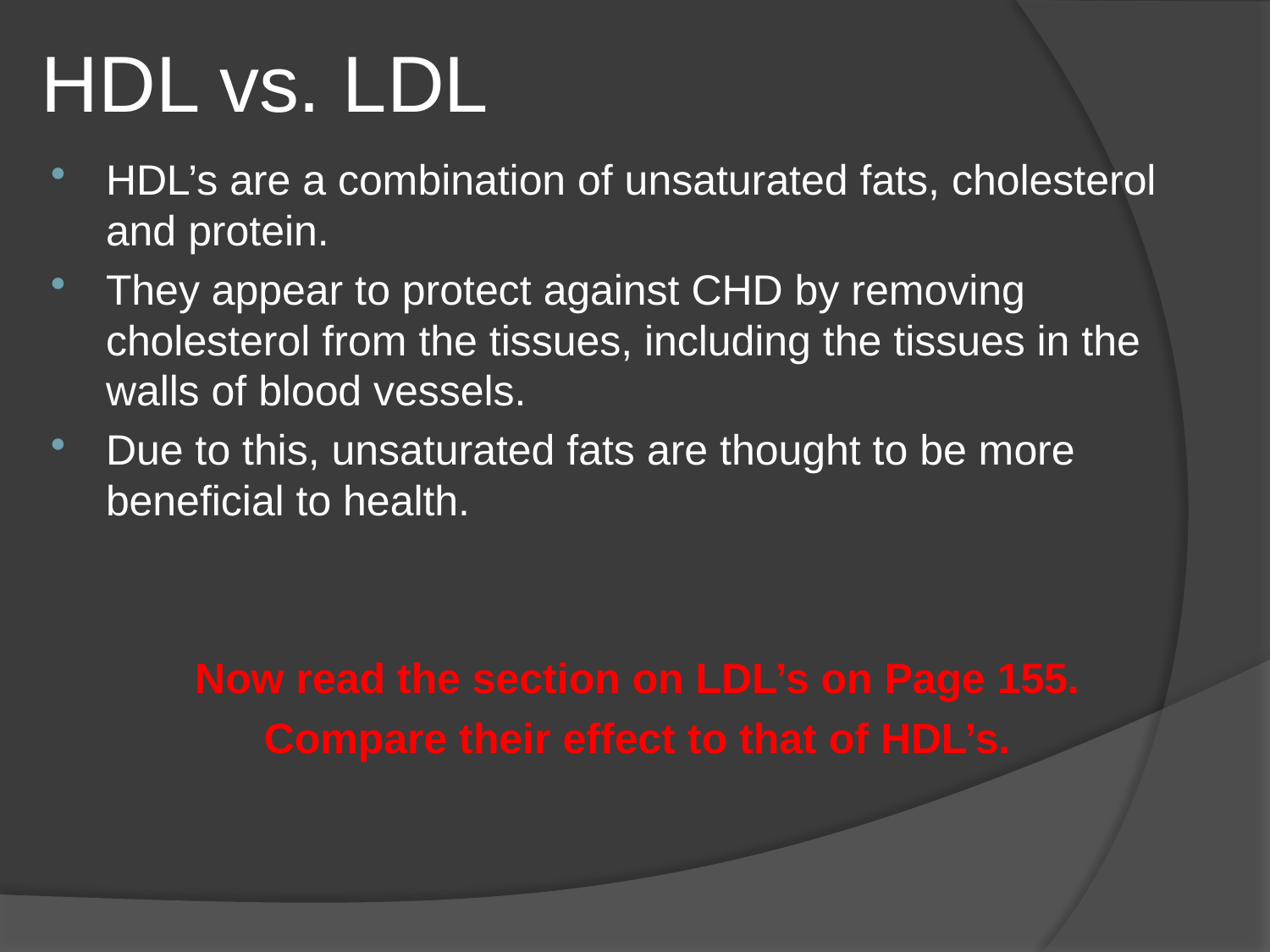

# HDL vs. LDL
HDL’s are a combination of unsaturated fats, cholesterol and protein.
They appear to protect against CHD by removing cholesterol from the tissues, including the tissues in the walls of blood vessels.
Due to this, unsaturated fats are thought to be more beneficial to health.

Now read the section on LDL’s on Page 155.
Compare their effect to that of HDL’s.